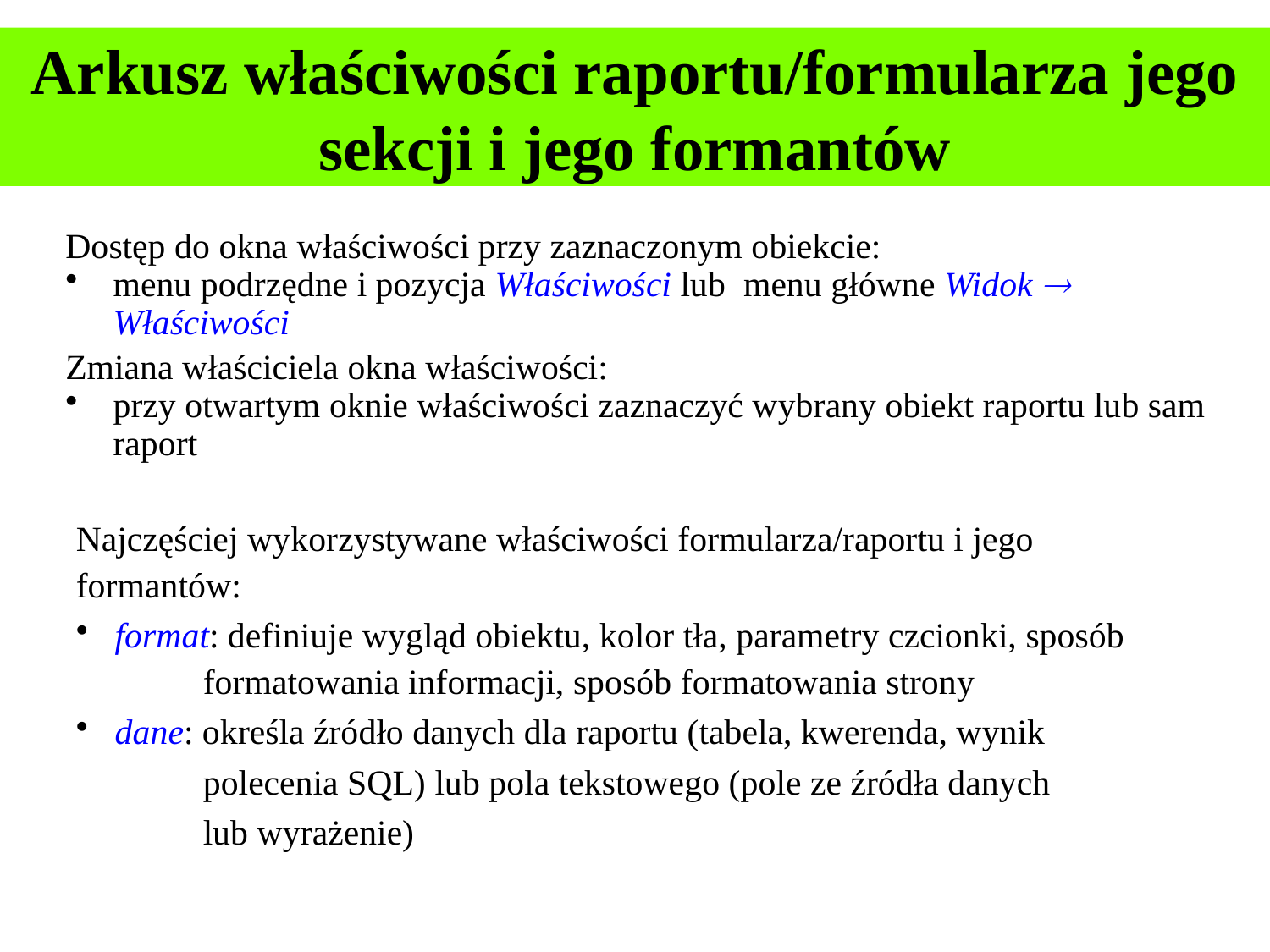

# Arkusz właściwości raportu/formularza jego sekcji i jego formantów
Dostęp do okna właściwości przy zaznaczonym obiekcie:
menu podrzędne i pozycja Właściwości lub  menu główne Widok → Właściwości
Zmiana właściciela okna właściwości:
przy otwartym oknie właściwości zaznaczyć wybrany obiekt raportu lub sam raport

Najczęściej wykorzystywane właściwości formularza/raportu i jego formantów:
 format: definiuje wygląd obiektu, kolor tła, parametry czcionki, sposób
	formatowania informacji, sposób formatowania strony
 dane: określa źródło danych dla raportu (tabela, kwerenda, wynik
	polecenia SQL) lub pola tekstowego (pole ze źródła danych
	lub wyrażenie)